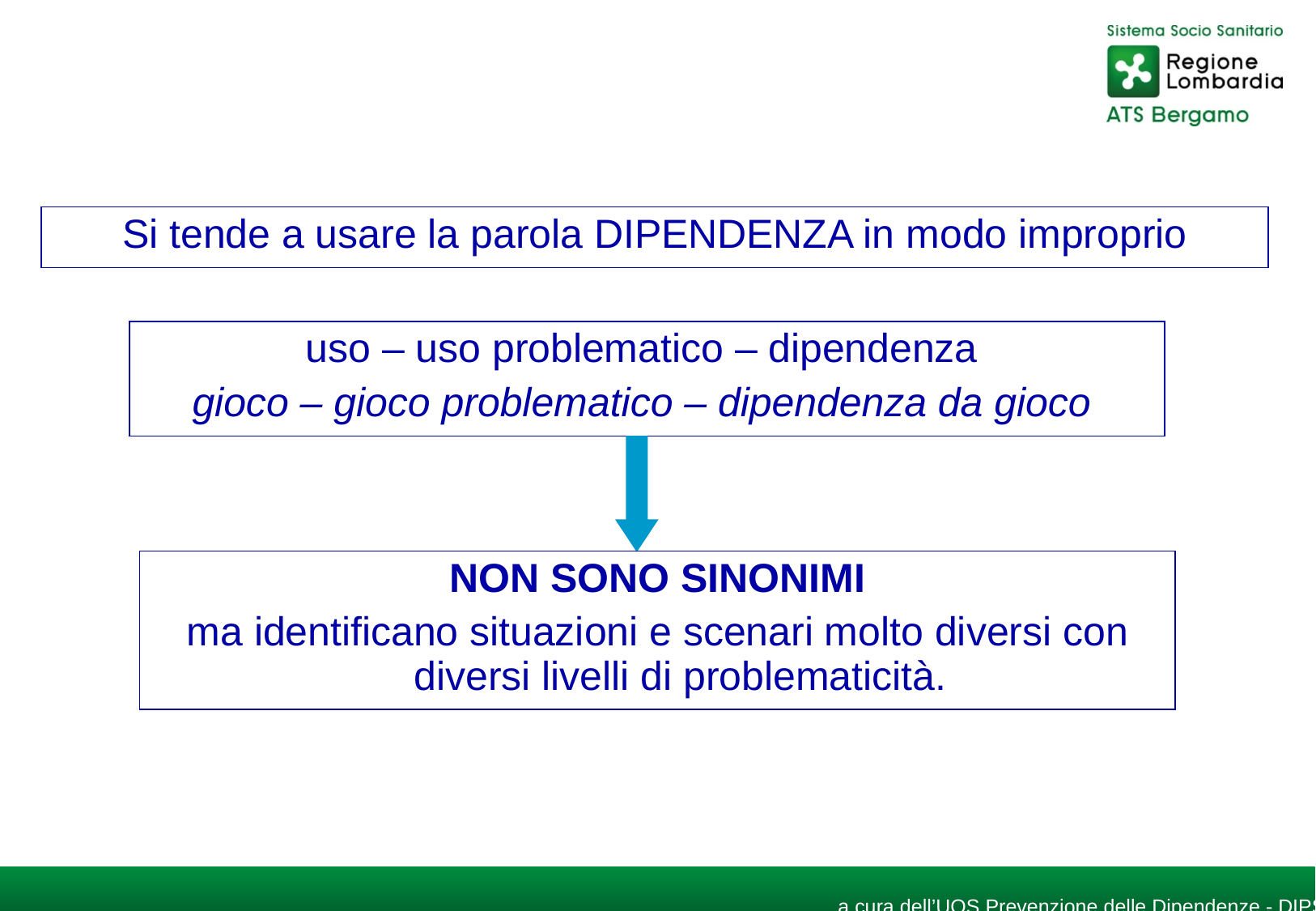

Si tende a usare la parola DIPENDENZA in modo improprio
uso – uso problematico – dipendenza
gioco – gioco problematico – dipendenza da gioco

NON SONO SINONIMI
ma identificano situazioni e scenari molto diversi con diversi livelli di problematicità.